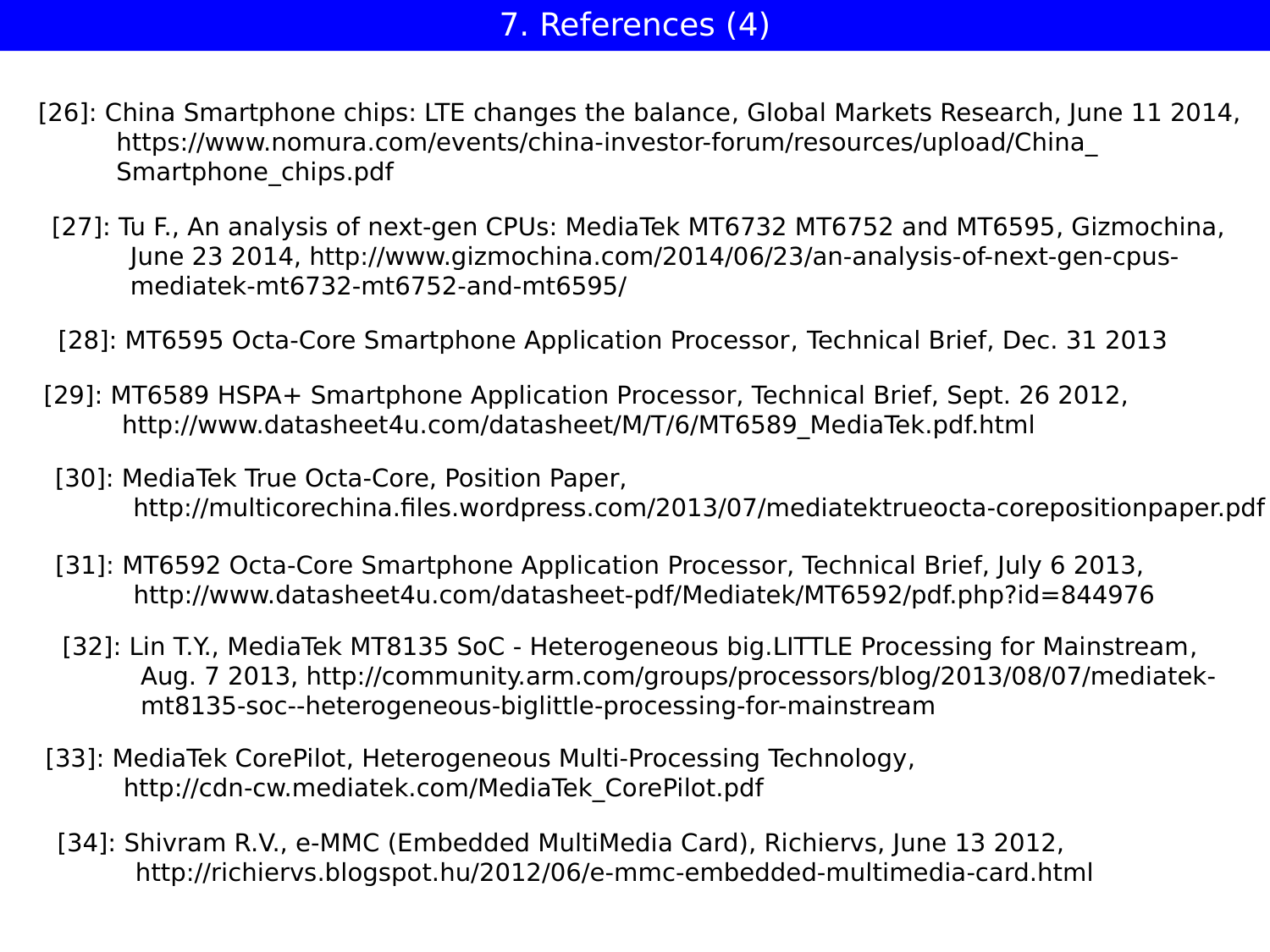

7. References (4)
[26]: China Smartphone chips: LTE changes the balance, Global Markets Research, June 11 2014,
          https://www.nomura.com/events/china-investor-forum/resources/upload/China_
          Smartphone_chips.pdf
[27]: Tu F., An analysis of next-gen CPUs: MediaTek MT6732 MT6752 and MT6595, Gizmochina,
          June 23 2014, http://www.gizmochina.com/2014/06/23/an-analysis-of-next-gen-cpus-
          mediatek-mt6732-mt6752-and-mt6595/
[28]: MT6595 Octa-Core Smartphone Application Processor, Technical Brief, Dec. 31 2013
[29]: MT6589 HSPA+ Smartphone Application Processor, Technical Brief, Sept. 26 2012,
          http://www.datasheet4u.com/datasheet/M/T/6/MT6589_MediaTek.pdf.html
[30]: MediaTek True Octa-Core, Position Paper,
          http://multicorechina.files.wordpress.com/2013/07/mediatektrueocta-corepositionpaper.pdf
[31]: MT6592 Octa-Core Smartphone Application Processor, Technical Brief, July 6 2013,
          http://www.datasheet4u.com/datasheet-pdf/Mediatek/MT6592/pdf.php?id=844976
[32]: Lin T.Y., MediaTek MT8135 SoC - Heterogeneous big.LITTLE Processing for Mainstream,
          Aug. 7 2013, http://community.arm.com/groups/processors/blog/2013/08/07/mediatek-
          mt8135-soc--heterogeneous-biglittle-processing-for-mainstream
[33]: MediaTek CorePilot, Heterogeneous Multi-Processing Technology,
          http://cdn-cw.mediatek.com/MediaTek_CorePilot.pdf
[34]: Shivram R.V., e-MMC (Embedded MultiMedia Card), Richiervs, June 13 2012,
          http://richiervs.blogspot.hu/2012/06/e-mmc-embedded-multimedia-card.html